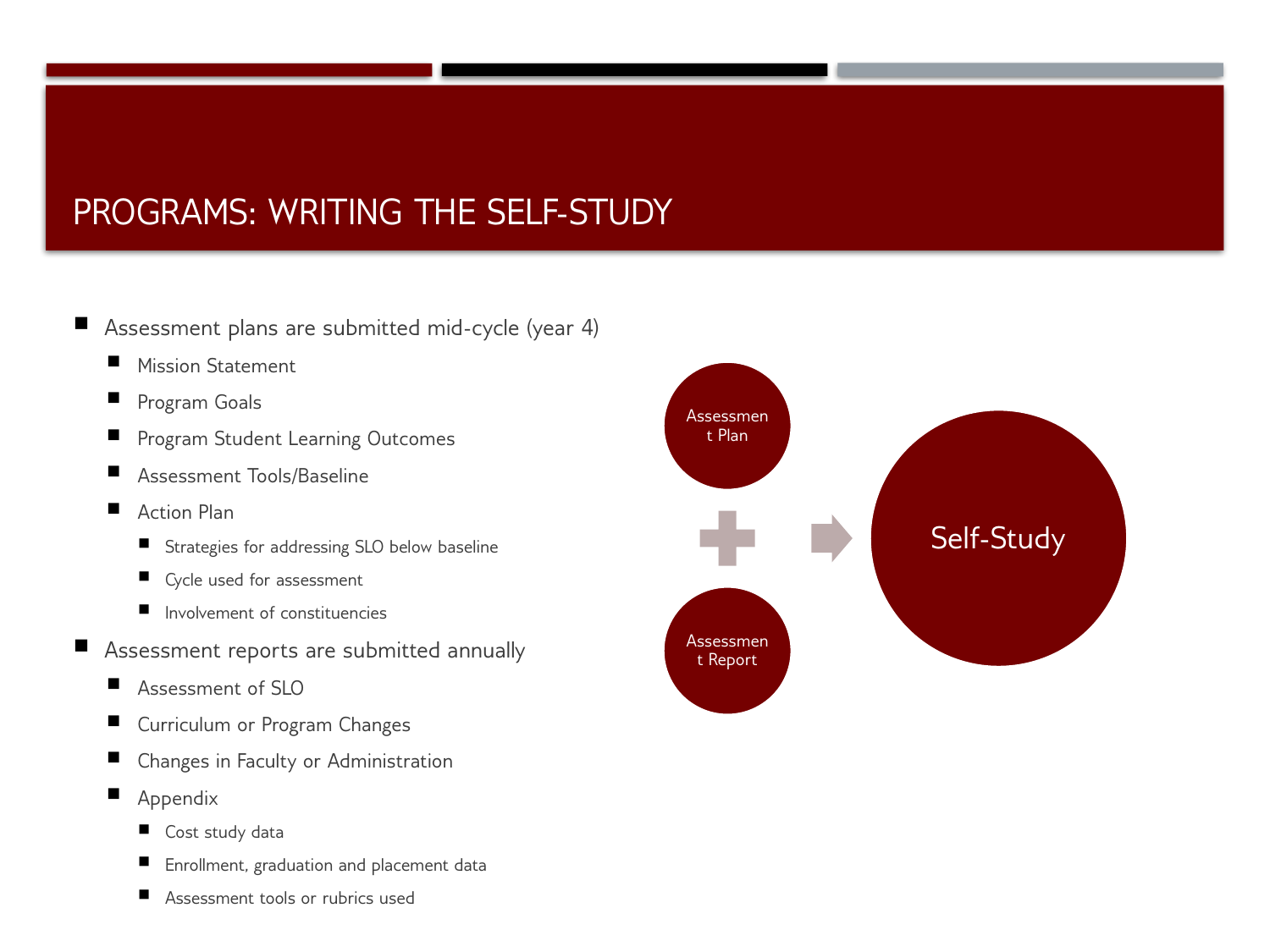

# Programs: Writing the self-study
Assessment plans are submitted mid-cycle (year 4)
Mission Statement
Program Goals
Program Student Learning Outcomes
Assessment Tools/Baseline
Action Plan
Strategies for addressing SLO below baseline
Cycle used for assessment
Involvement of constituencies
Assessment reports are submitted annually
Assessment of SLO
Curriculum or Program Changes
Changes in Faculty or Administration
Appendix
Cost study data
Enrollment, graduation and placement data
Assessment tools or rubrics used
Assessment Plan

Assessment Report

Self-Study